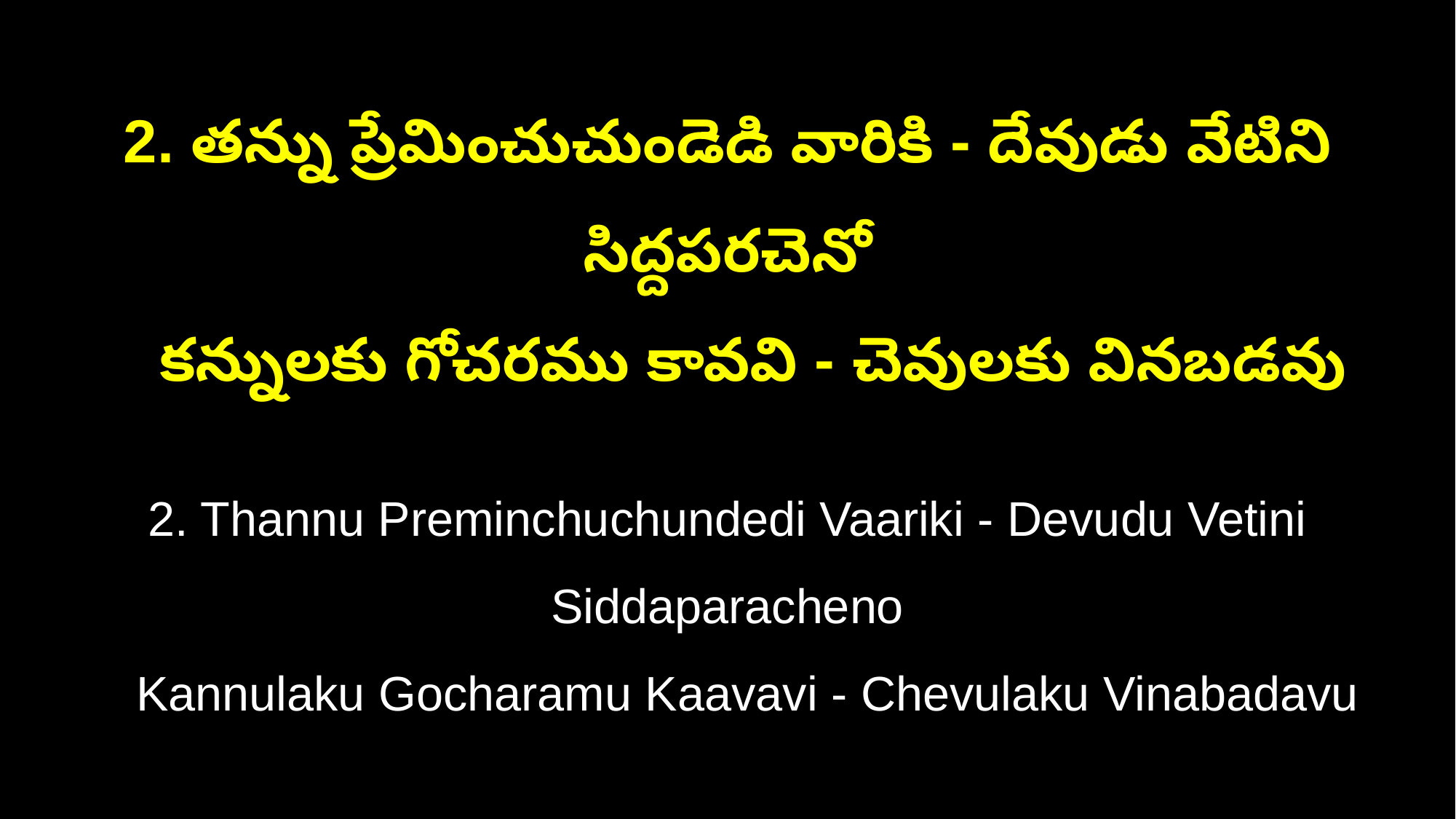

2. తన్ను ప్రేమించుచుండెడి వారికి - దేవుడు వేటిని సిద్దపరచెనో
   కన్నులకు గోచరము కావవి - చెవులకు వినబడవు
2. Thannu Preminchuchundedi Vaariki - Devudu Vetini Siddaparacheno
   Kannulaku Gocharamu Kaavavi - Chevulaku Vinabadavu